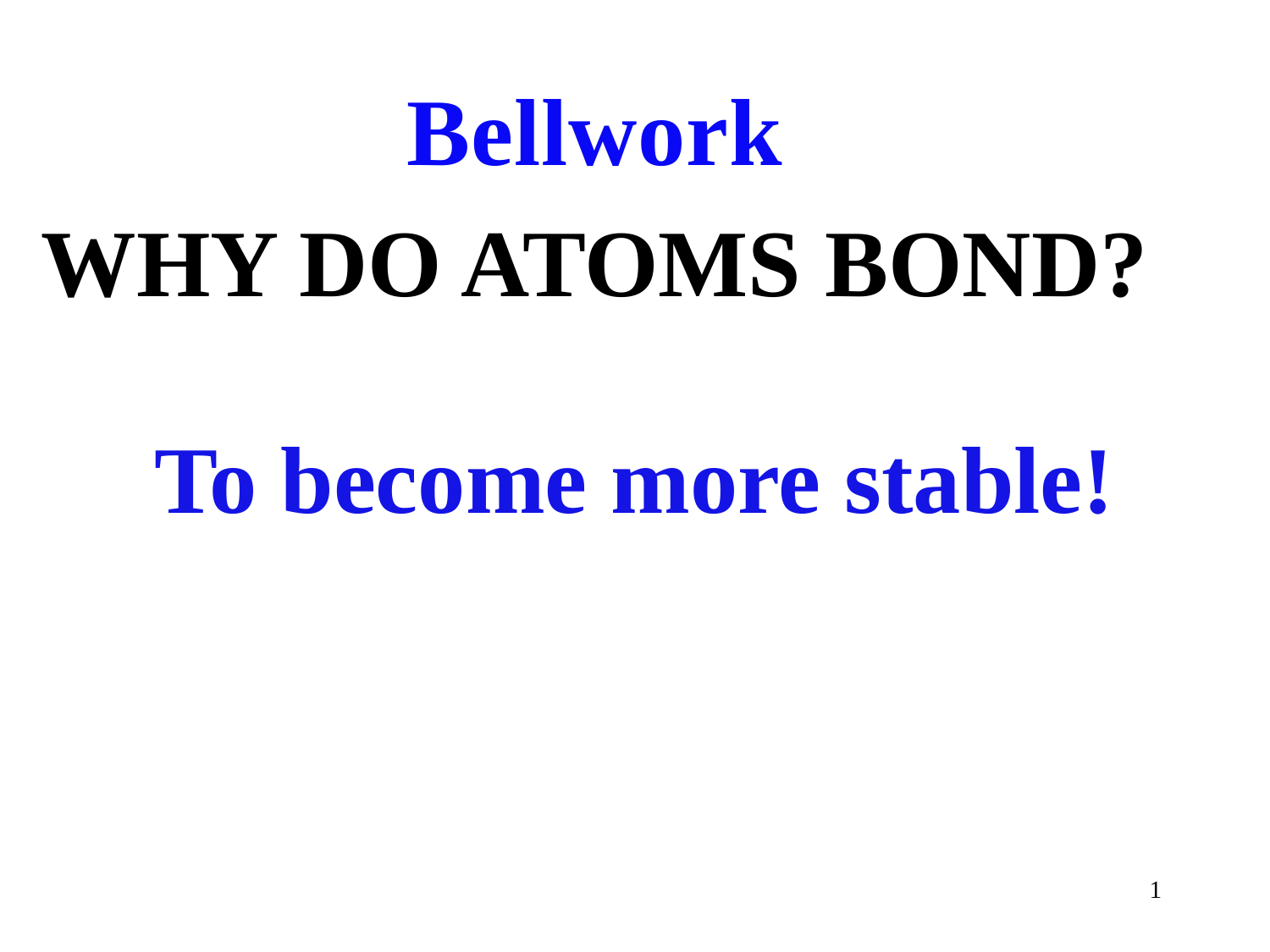

Bellwork
Why do atoms bond?
To become more stable!
1